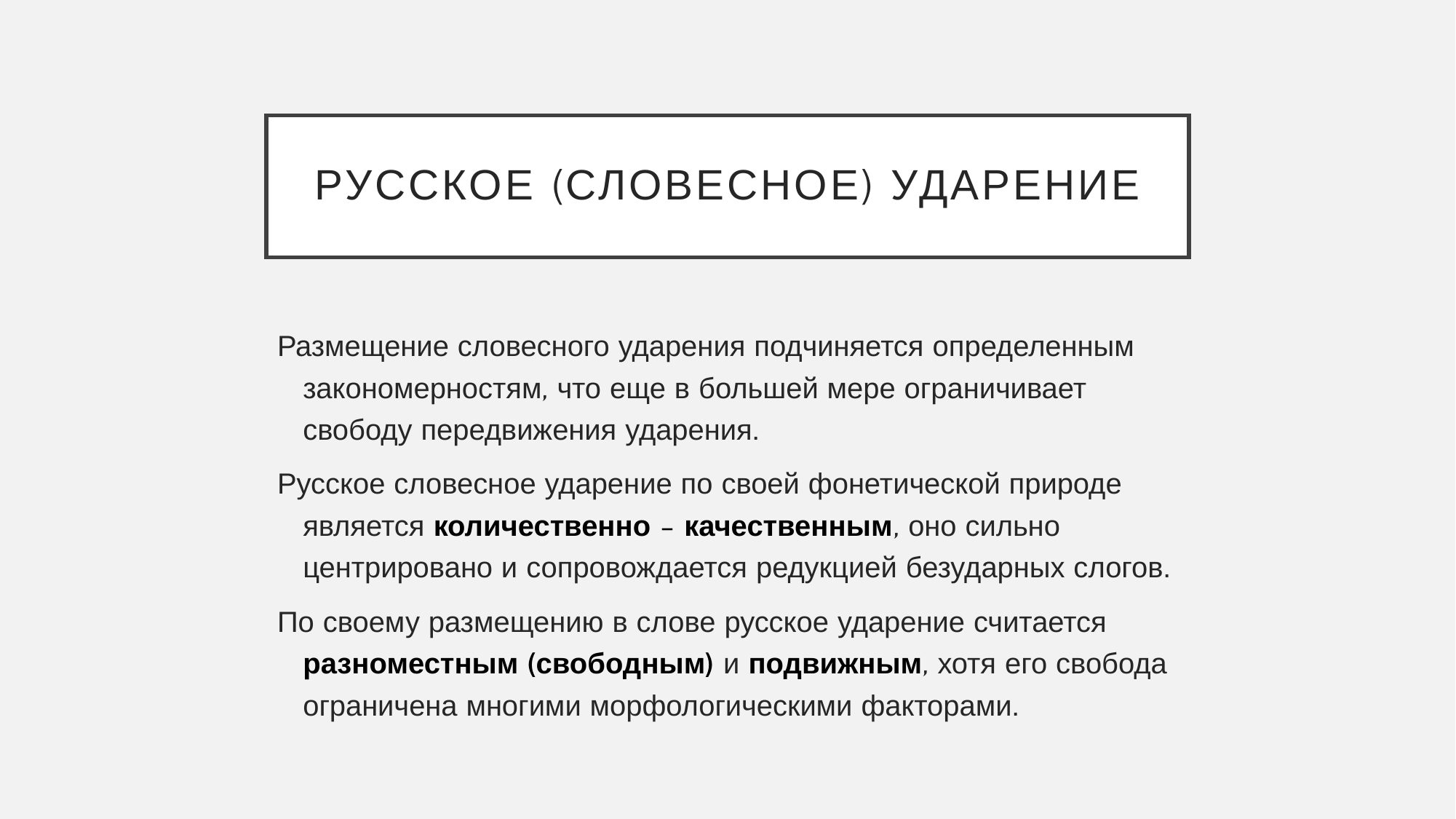

# Русское (словесное) ударение
Размещение словесного ударения подчиняется определенным закономерностям, что еще в большей мере ограничивает свободу передвижения ударения.
Русское словесное ударение по своей фонетической природе является количественно – качественным, оно сильно центрировано и сопровождается редукцией безударных слогов.
По своему размещению в слове русское ударение считается разноместным (свободным) и подвижным, хотя его свобода ограничена многими морфологическими факторами.